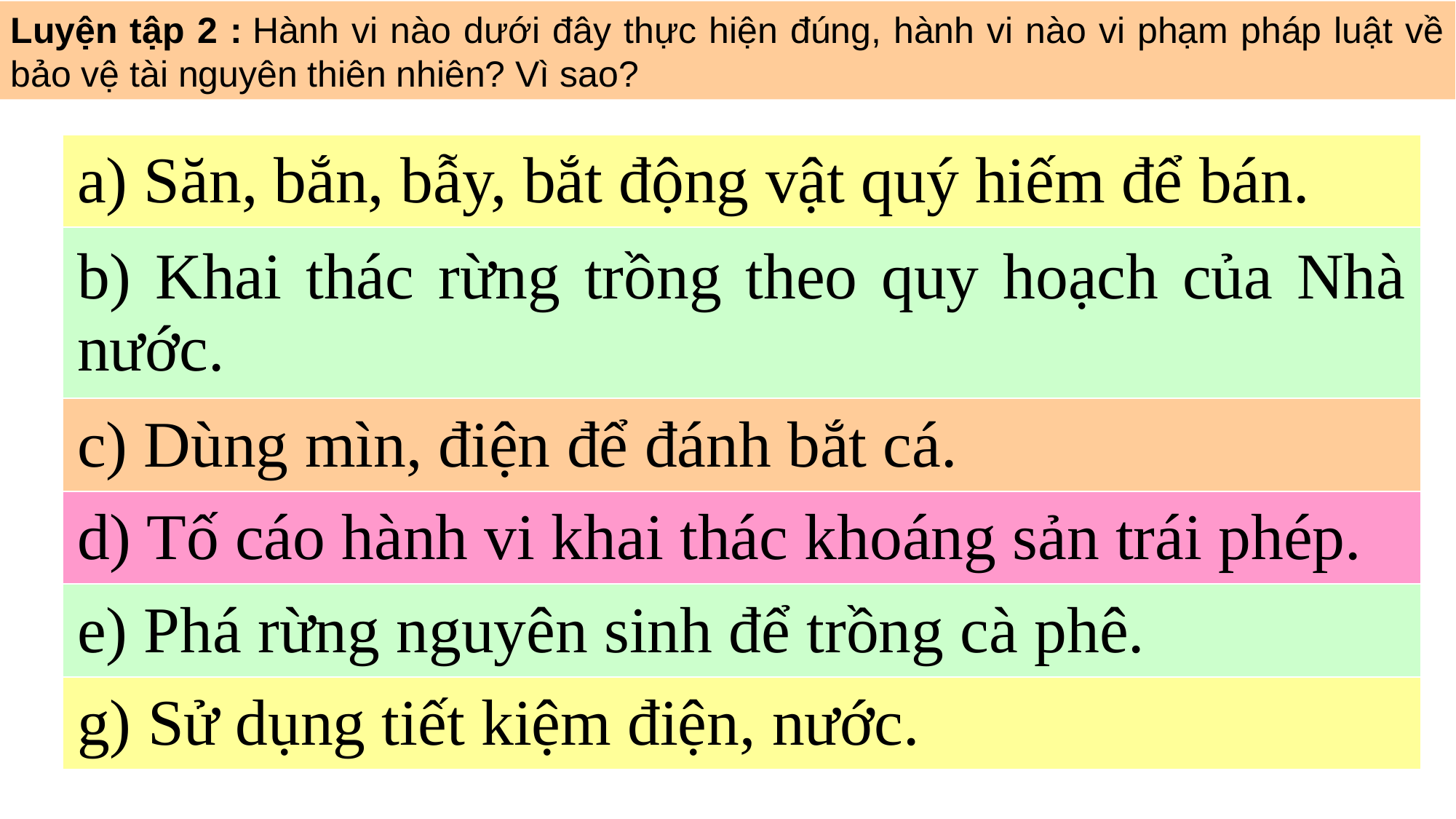

Luyện tập 2 : Hành vi nào dưới đây thực hiện đúng, hành vi nào vi phạm pháp luật về bảo vệ tài nguyên thiên nhiên? Vì sao?
| a) Săn, bắn, bẫy, bắt động vật quý hiếm để bán. |
| --- |
| b) Khai thác rừng trồng theo quy hoạch của Nhà nước. |
| c) Dùng mìn, điện để đánh bắt cá. |
| d) Tố cáo hành vi khai thác khoáng sản trái phép. |
| e) Phá rừng nguyên sinh để trồng cà phê. |
| g) Sử dụng tiết kiệm điện, nước. |